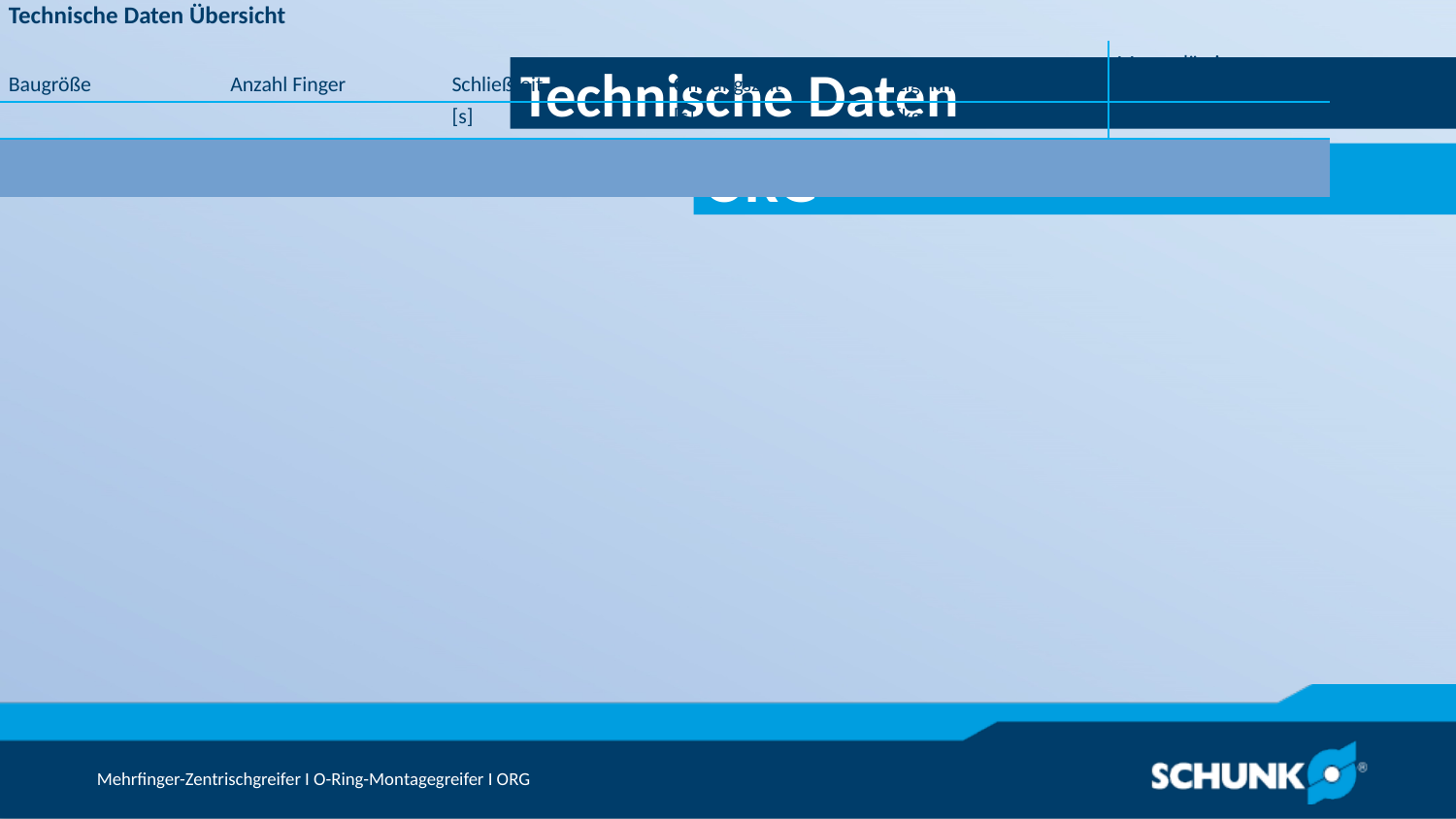

Technische Daten
| Technische Daten Übersicht |  |  |  |  |  |
| --- | --- | --- | --- | --- | --- |
| Baugröße | Anzahl Finger | Schließzeit | Öffnungszeit | Eigenmasse | Max. zulässige Fingerlänge |
|  |  | [s] | [s] | [kg] | [mm] |  |  |  |
| 85 | 6 | 0.1 | 0.12 | 1.35 | 80 |